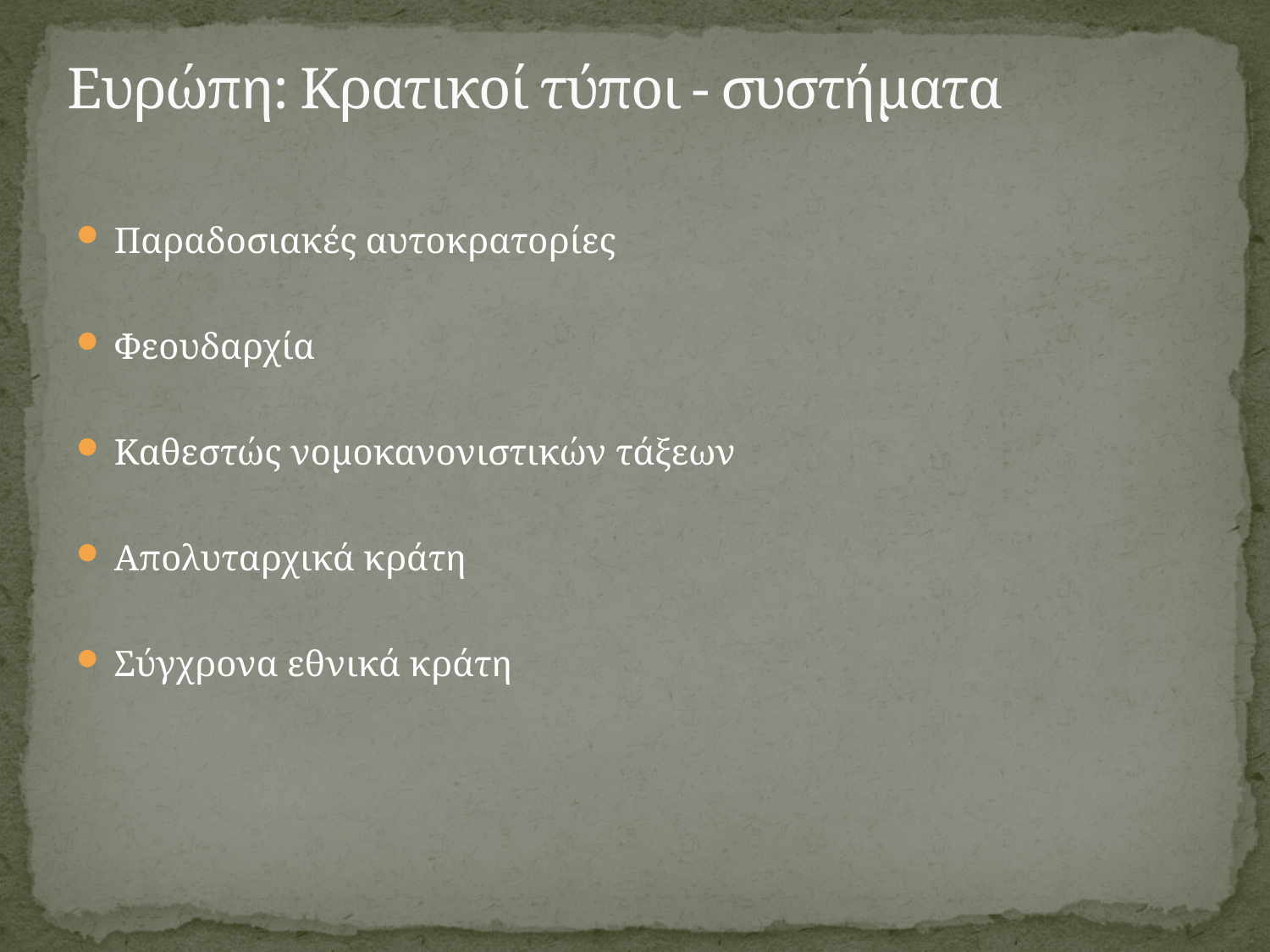

# Ευρώπη: Κρατικοί τύποι - συστήματα
Παραδοσιακές αυτοκρατορίες

Φεουδαρχία

Καθεστώς νομοκανονιστικών τάξεων

Απολυταρχικά κράτη

Σύγχρονα εθνικά κράτη